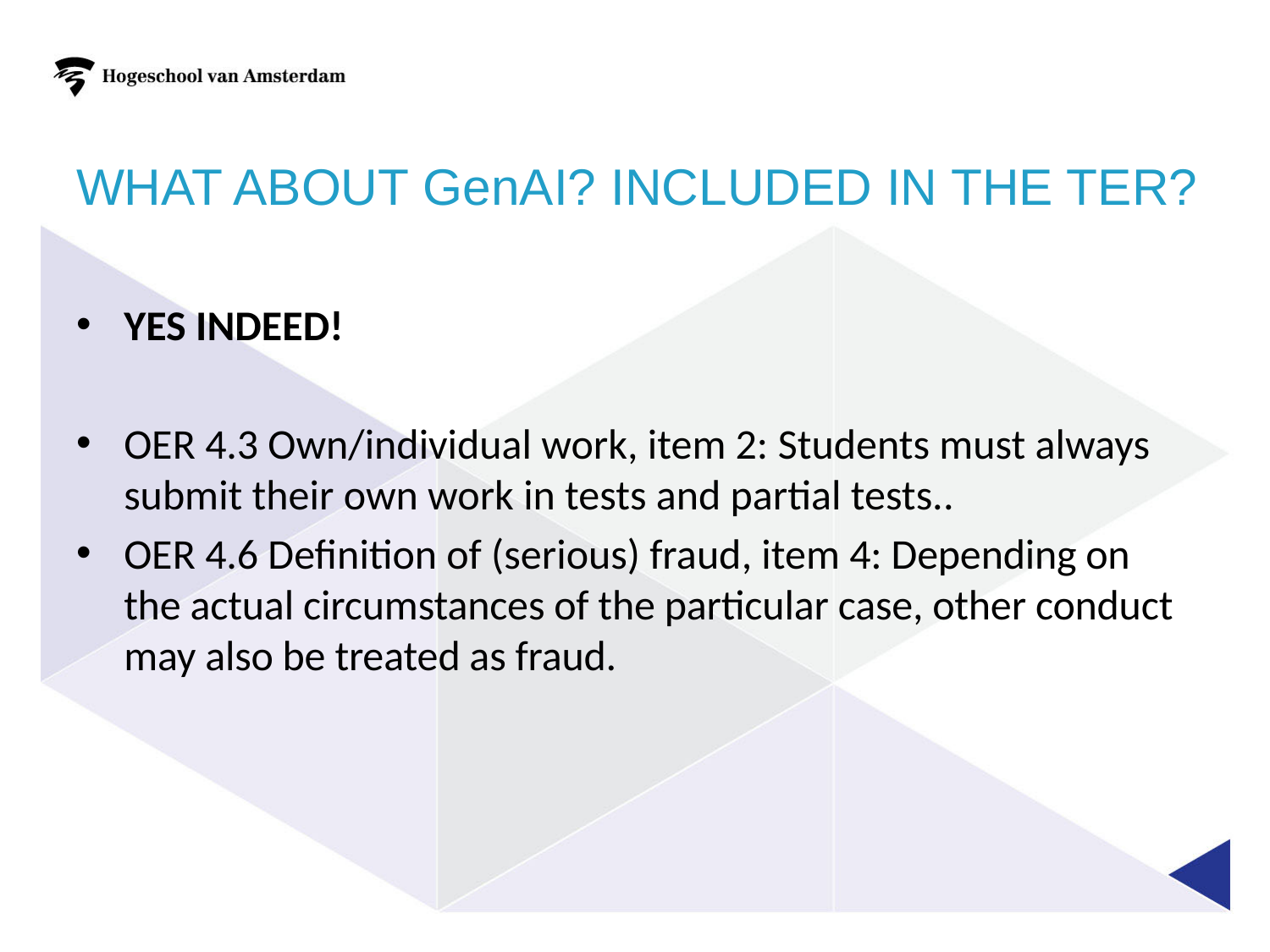

# What about GenAI? INCLUDED IN THE TER?
YES INDEED!

OER 4.3 Own/individual work, item 2: Students must always submit their own work in tests and partial tests..
OER 4.6 Definition of (serious) fraud, item 4: Depending on the actual circumstances of the particular case, other conduct may also be treated as fraud.